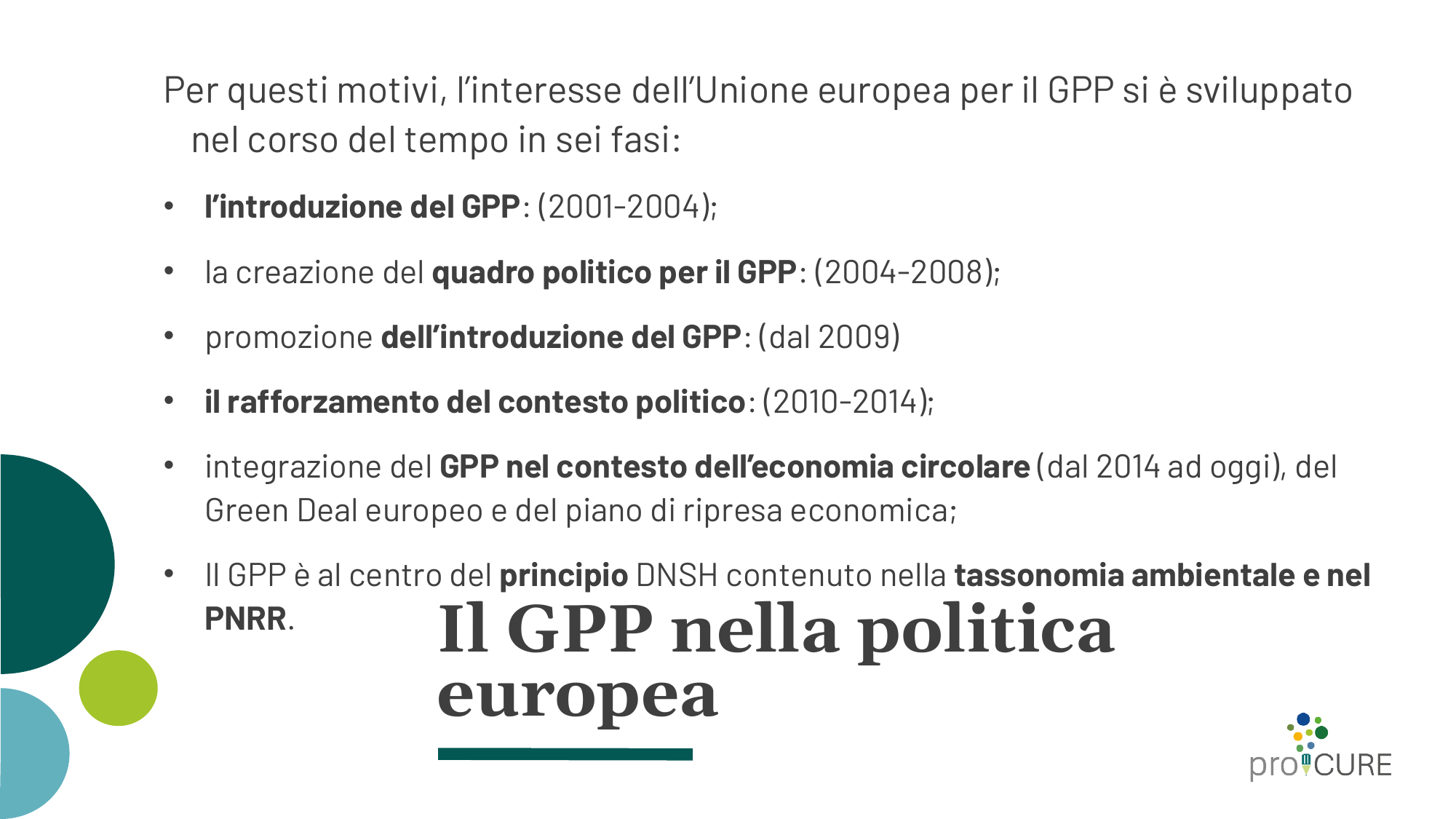

Per questi motivi, l’interesse dell’Unione europea per il GPP si è sviluppato nel corso del tempo in sei fasi:
l’introduzione del GPP: (2001-2004);
la creazione del quadro politico per il GPP: (2004-2008);
promozione dell’introduzione del GPP: (dal 2009)
il rafforzamento del contesto politico: (2010-2014);
integrazione del GPP nel contesto dell’economia circolare (dal 2014 ad oggi), del Green Deal europeo e del piano di ripresa economica;
Il GPP è al centro del principio DNSH contenuto nella tassonomia ambientale e nel PNRR.
# Il GPP nella politica europea